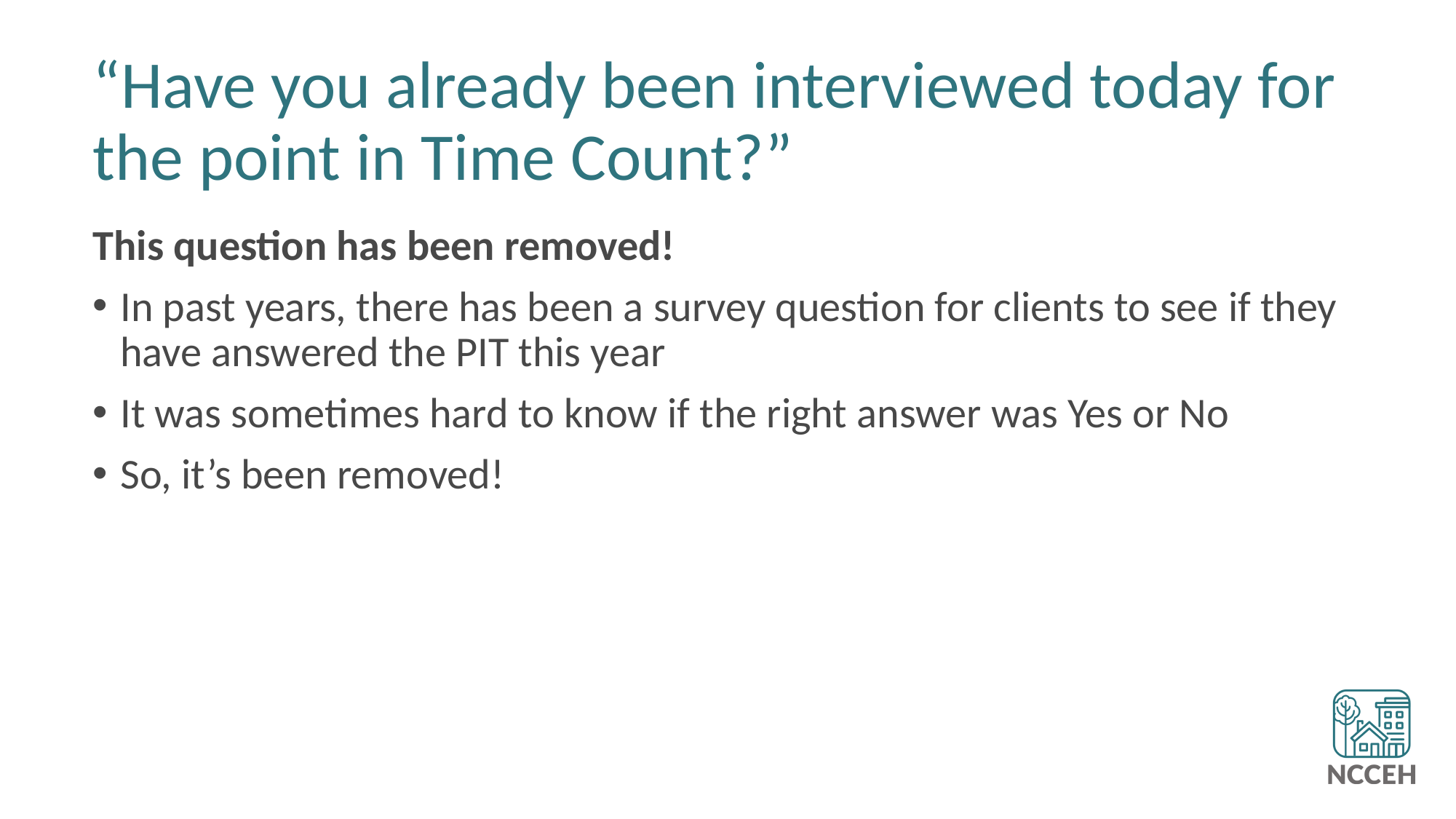

# “Have you already been interviewed today for the point in Time Count?”
This question has been removed!
In past years, there has been a survey question for clients to see if they have answered the PIT this year
It was sometimes hard to know if the right answer was Yes or No
So, it’s been removed!